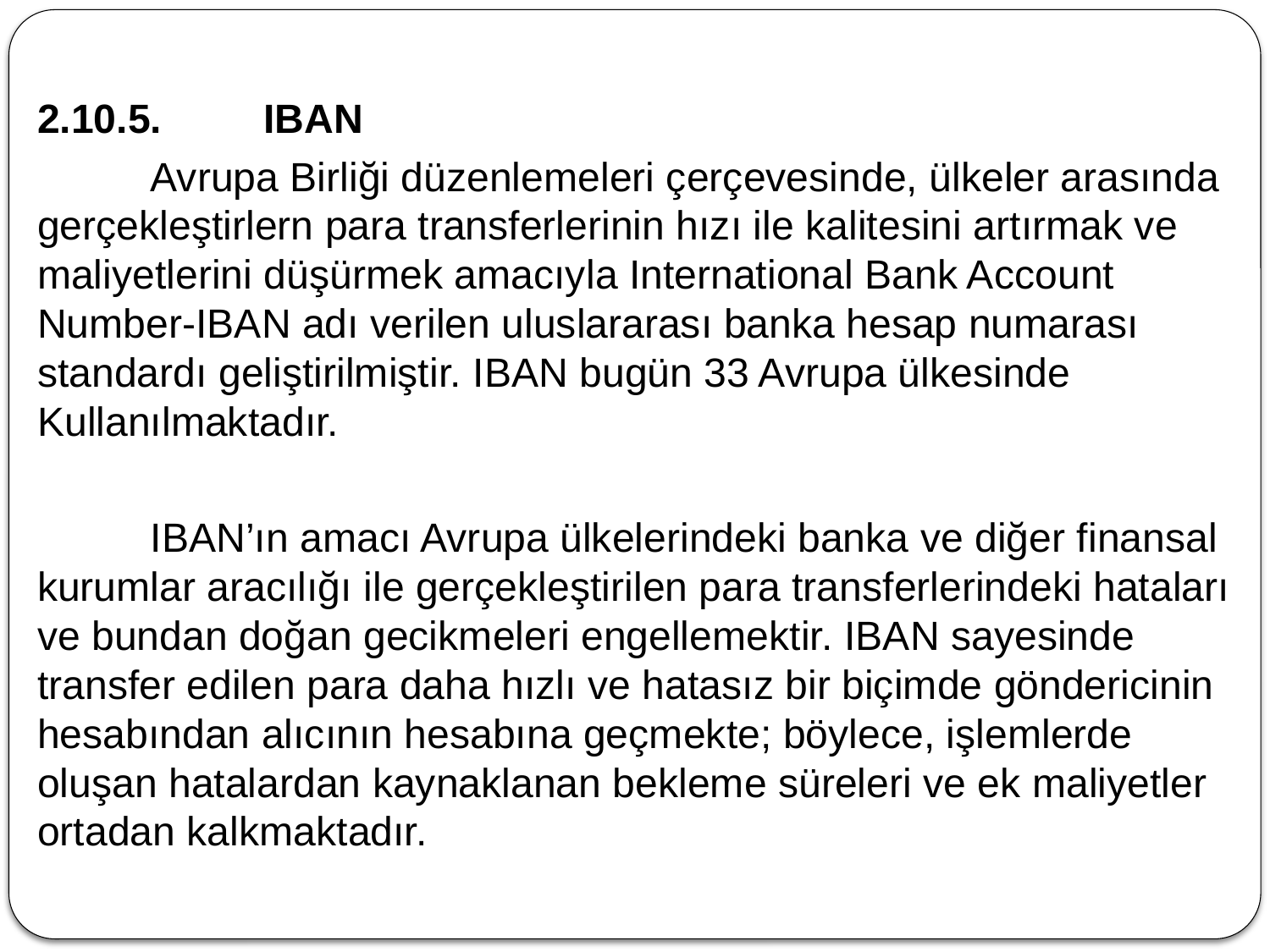

2.10.5.	IBAN
	Avrupa Birliği düzenlemeleri çerçevesinde, ülkeler arasında gerçekleştirlern para transferlerinin hızı ile kalitesini artırmak ve maliyetlerini düşürmek amacıyla International Bank Account Number-IBAN adı verilen uluslararası banka hesap numarası standardı geliştirilmiştir. IBAN bugün 33 Avrupa ülkesinde Kullanılmaktadır.

	IBAN’ın amacı Avrupa ülkelerindeki banka ve diğer finansal kurumlar aracılığı ile gerçekleştirilen para transferlerindeki hataları ve bundan doğan gecikmeleri engellemektir. IBAN sayesinde transfer edilen para daha hızlı ve hatasız bir biçimde göndericinin hesabından alıcının hesabına geçmekte; böylece, işlemlerde oluşan hatalardan kaynaklanan bekleme süreleri ve ek maliyetler ortadan kalkmaktadır.